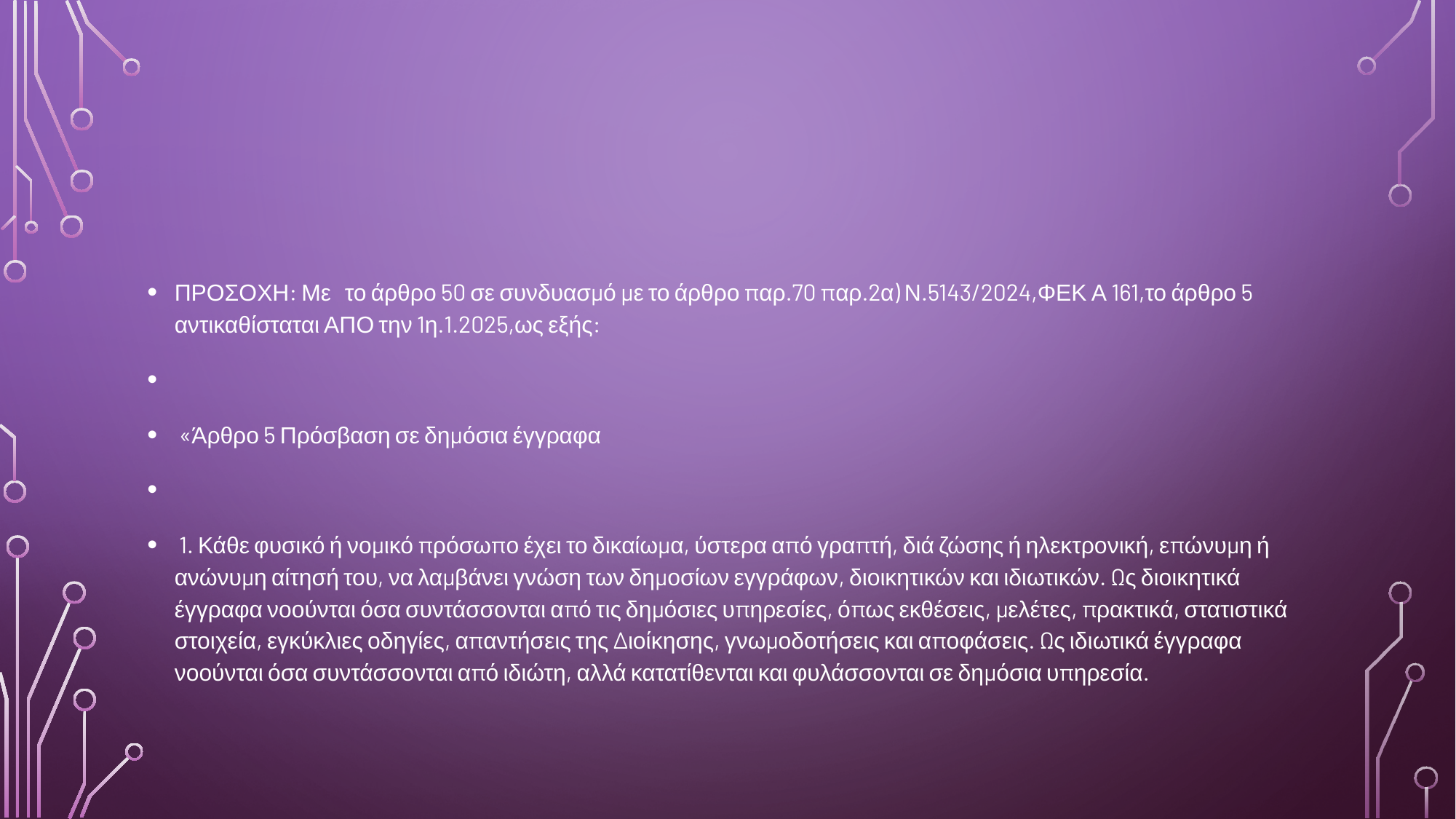

#
ΠΡΟΣΟΧΗ: Με   το άρθρο 50 σε συνδυασμό με το άρθρο παρ.70 παρ.2α) Ν.5143/2024,ΦΕΚ Α 161,το άρθρο 5 αντικαθίσταται ΑΠΟ την 1η.1.2025,ως εξής:

 «Άρθρο 5 Πρόσβαση σε δημόσια έγγραφα

 1. Κάθε φυσικό ή νομικό πρόσωπο έχει το δικαίωμα, ύστερα από γραπτή, διά ζώσης ή ηλεκτρονική, επώνυμη ή ανώνυμη αίτησή του, να λαμβάνει γνώση των δημοσίων εγγράφων, διοικητικών και ιδιωτικών. Ως διοικητικά έγγραφα νοούνται όσα συντάσσονται από τις δημόσιες υπηρεσίες, όπως εκθέσεις, μελέτες, πρακτικά, στατιστικά στοιχεία, εγκύκλιες οδηγίες, απαντήσεις της Διοίκησης, γνωμοδοτήσεις και αποφάσεις. Ως ιδιωτικά έγγραφα νοούνται όσα συντάσσονται από ιδιώτη, αλλά κατατίθενται και φυλάσσονται σε δημόσια υπηρεσία.